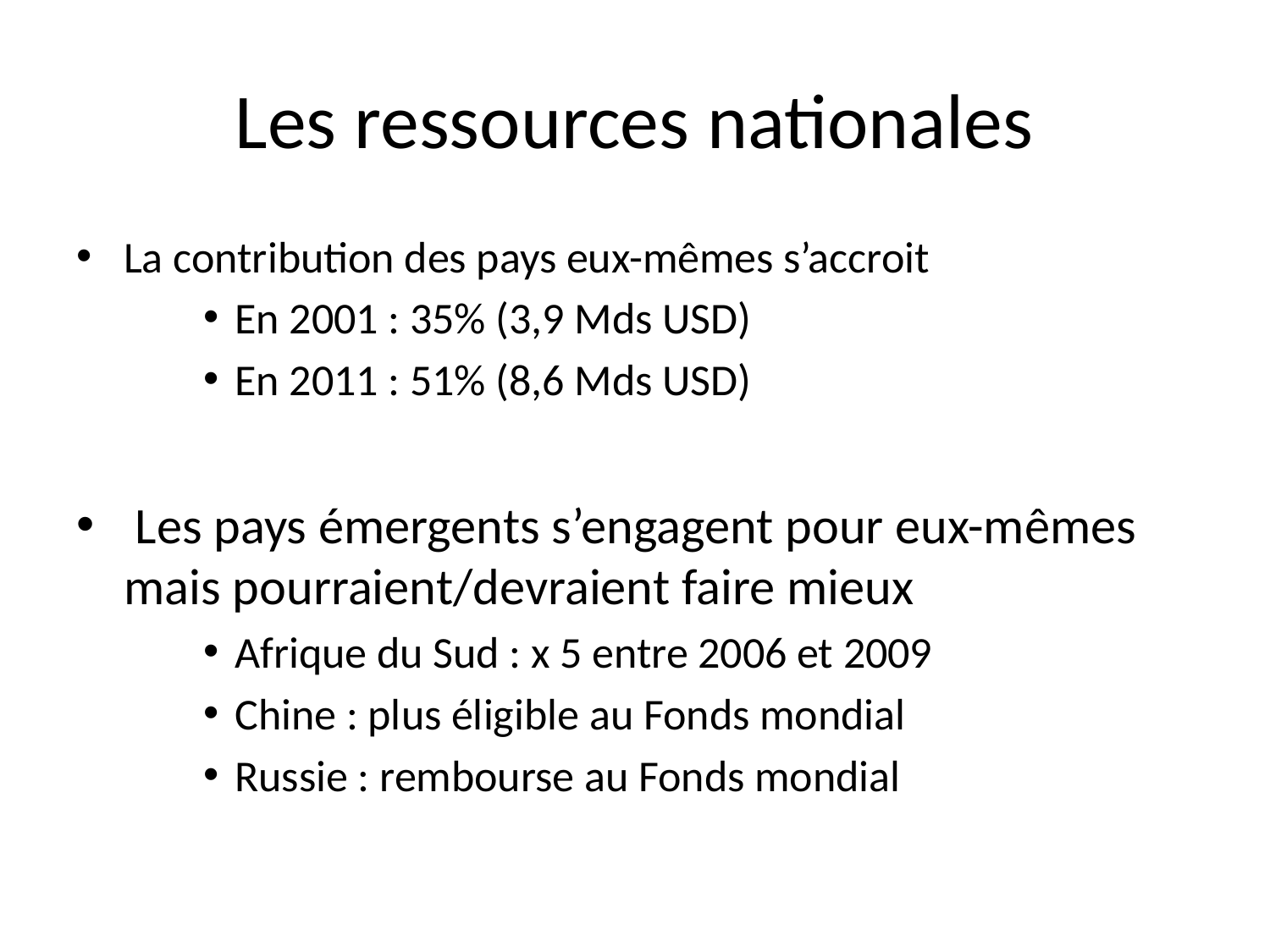

# Les ressources nationales
La contribution des pays eux-mêmes s’accroit
En 2001 : 35% (3,9 Mds USD)
En 2011 : 51% (8,6 Mds USD)

 Les pays émergents s’engagent pour eux-mêmes mais pourraient/devraient faire mieux
Afrique du Sud : x 5 entre 2006 et 2009
Chine : plus éligible au Fonds mondial
Russie : rembourse au Fonds mondial